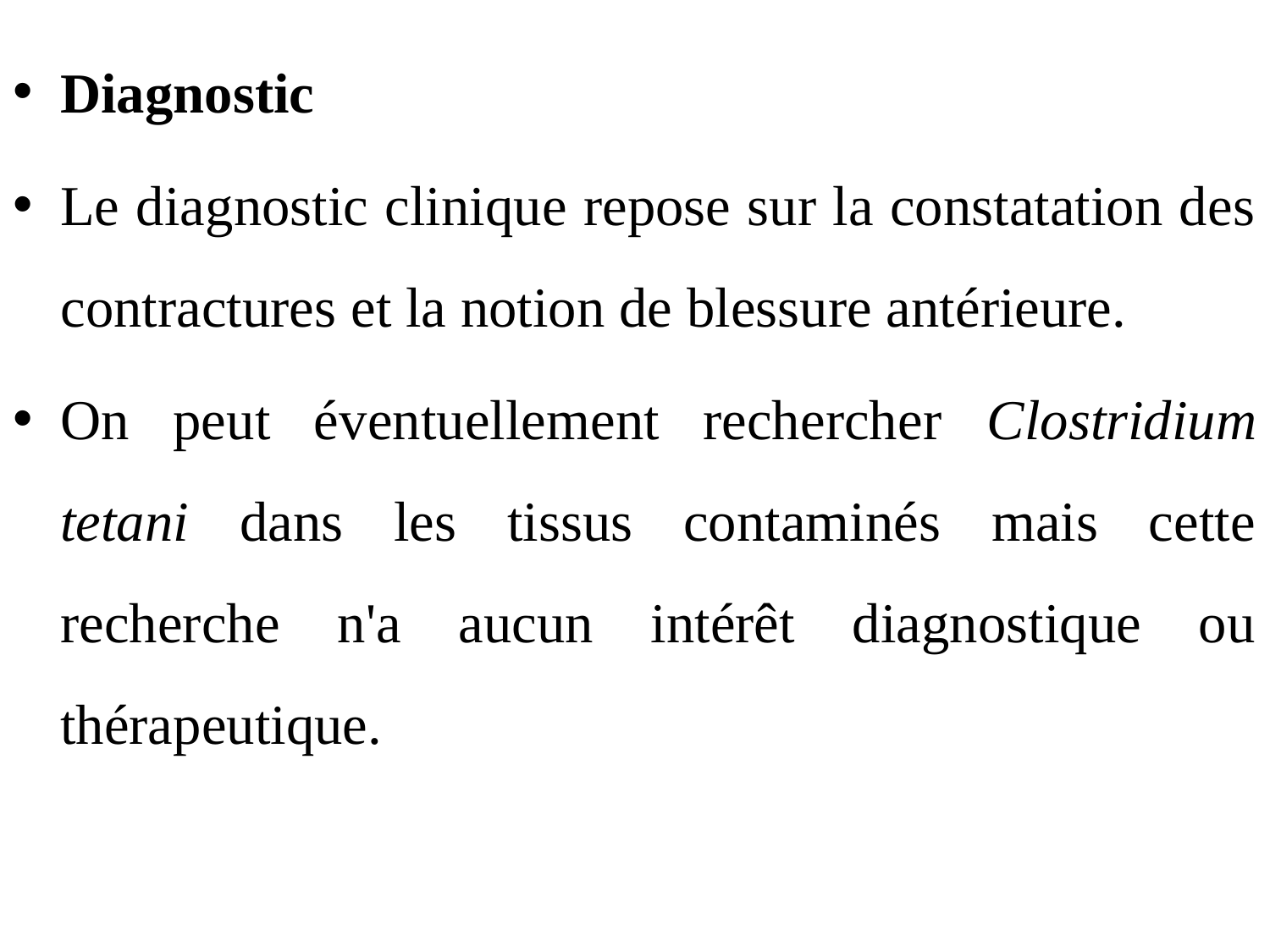

Diagnostic
Le diagnostic clinique repose sur la constatation des contractures et la notion de blessure antérieure.
On peut éventuellement rechercher Clostridium tetani dans les tissus contaminés mais cette recherche n'a aucun intérêt diagnostique ou thérapeutique.